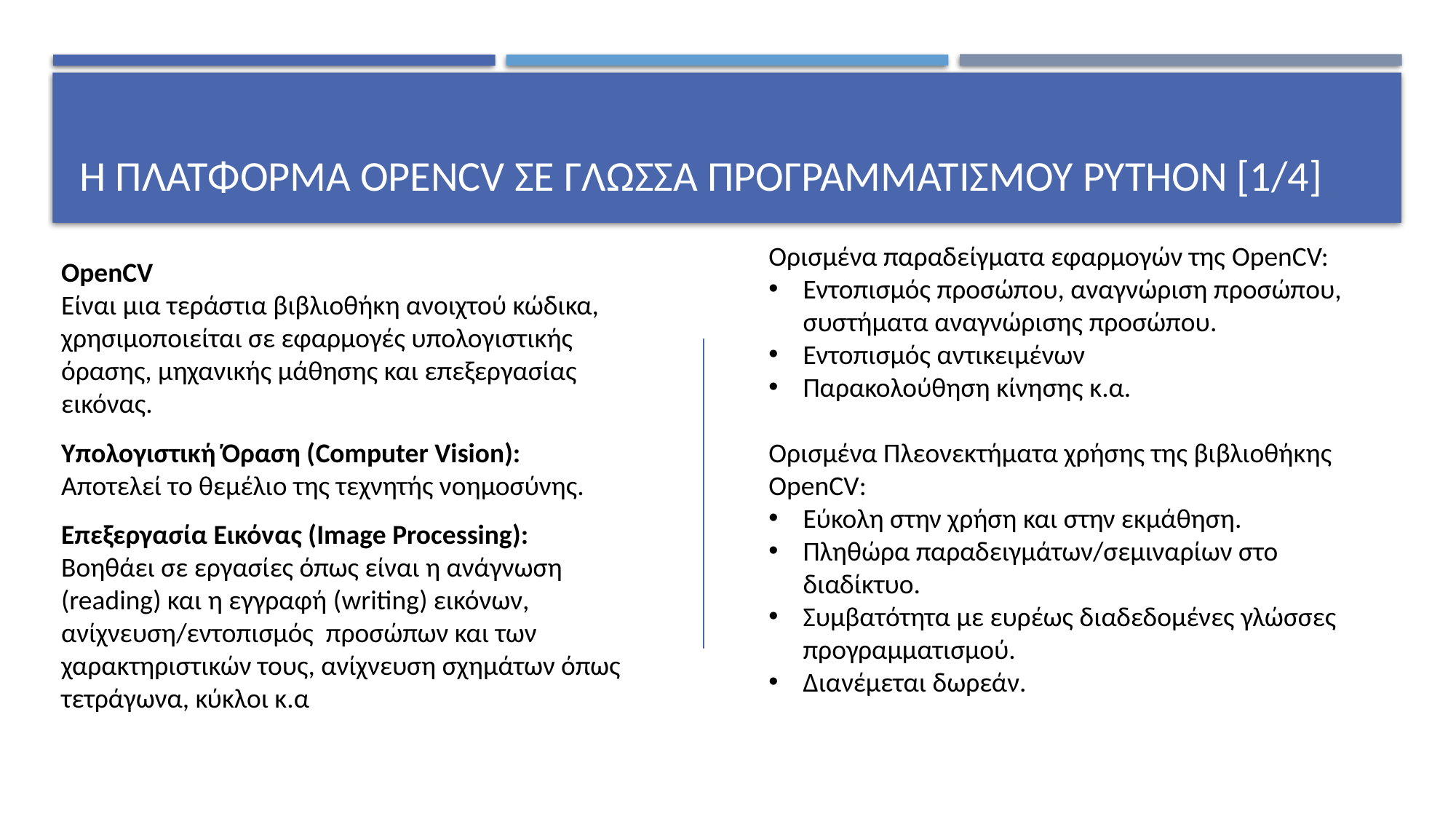

# Η πλατφόρμα OpenCV σε γλώσσα προγραμματισμού Python [1/4]
OpenCV
Είναι μια τεράστια βιβλιοθήκη ανοιχτού κώδικα, χρησιμοποιείται σε εφαρμογές υπολογιστικής όρασης, μηχανικής μάθησης και επεξεργασίας εικόνας.
Υπολογιστική Όραση (Computer Vision):
Αποτελεί το θεμέλιο της τεχνητής νοημοσύνης.
Επεξεργασία Εικόνας (Image Processing):
Βοηθάει σε εργασίες όπως είναι η ανάγνωση (reading) και η εγγραφή (writing) εικόνων, ανίχνευση/εντοπισμός  προσώπων και των χαρακτηριστικών τους, ανίχνευση σχημάτων όπως τετράγωνα, κύκλοι κ.α
Ορισμένα παραδείγματα εφαρμογών της OpenCV:
Εντοπισμός προσώπου, αναγνώριση προσώπου, συστήματα αναγνώρισης προσώπου.
Εντοπισμός αντικειμένων
Παρακολούθηση κίνησης κ.α.

Ορισμένα Πλεονεκτήματα χρήσης της βιβλιοθήκης OpenCV:
Εύκολη στην χρήση και στην εκμάθηση.
Πληθώρα παραδειγμάτων/σεμιναρίων στο διαδίκτυο.
Συμβατότητα με ευρέως διαδεδομένες γλώσσες προγραμματισμού.
Διανέμεται δωρεάν.